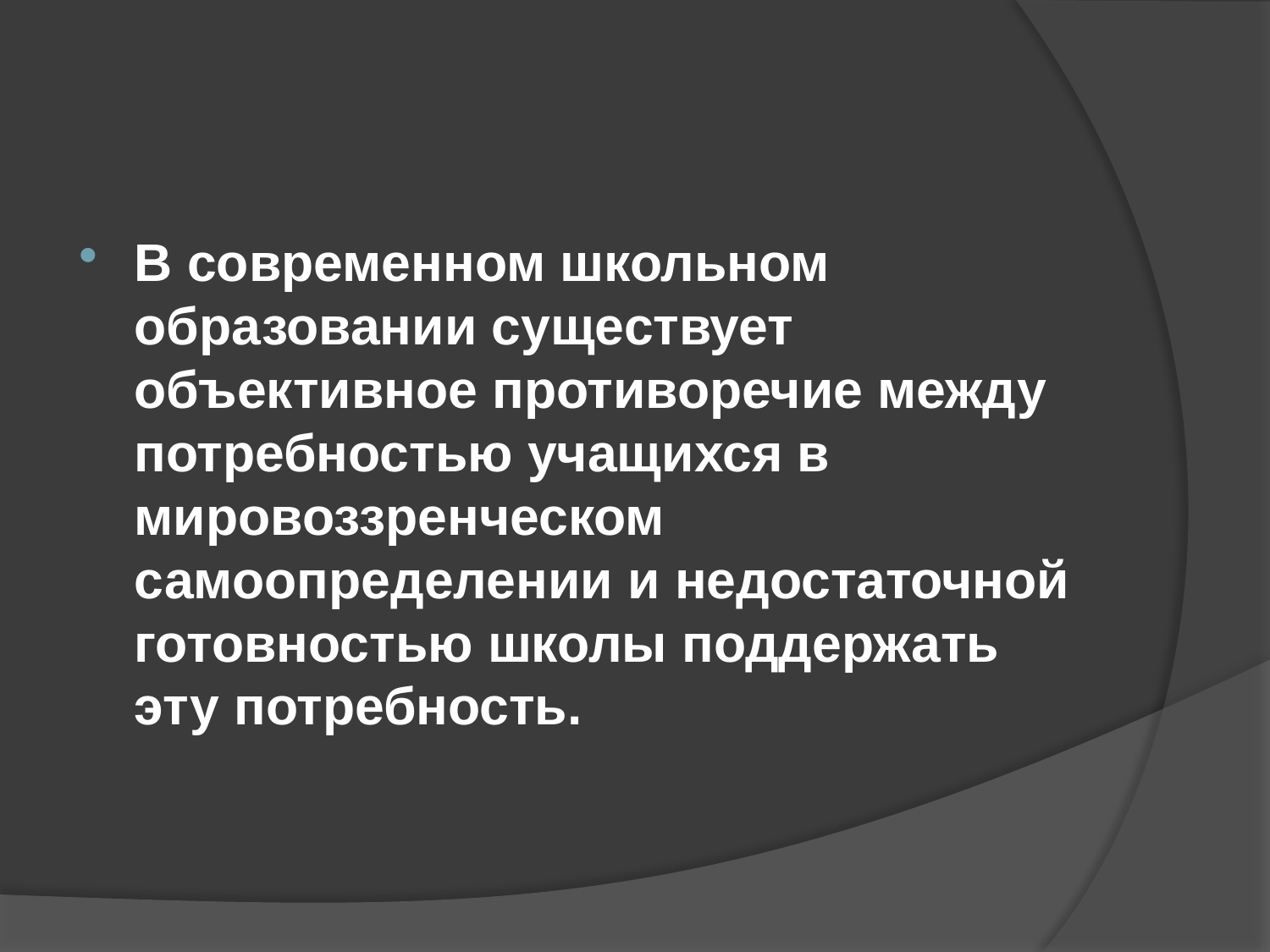

#
В современном школьном образовании существует объективное противоречие между потребностью учащихся в мировоззренческом самоопределении и недостаточной готовностью школы поддержать эту потребность.